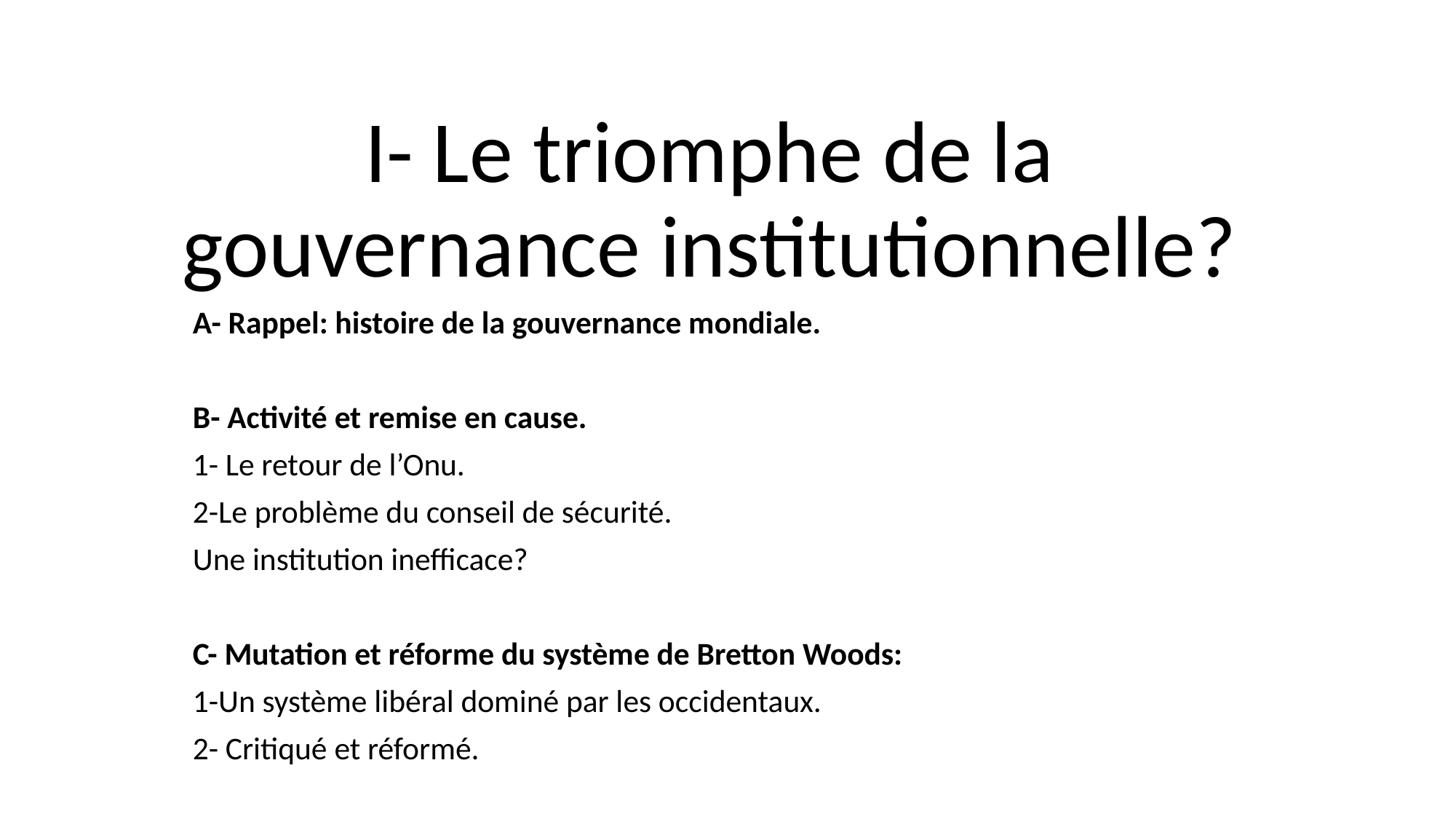

# I- Le triomphe de la gouvernance institutionnelle?
A- Rappel: histoire de la gouvernance mondiale.

B- Activité et remise en cause.
1- Le retour de l’Onu.
2-Le problème du conseil de sécurité.
Une institution inefficace?

C- Mutation et réforme du système de Bretton Woods:
1-Un système libéral dominé par les occidentaux.
2- Critiqué et réformé.